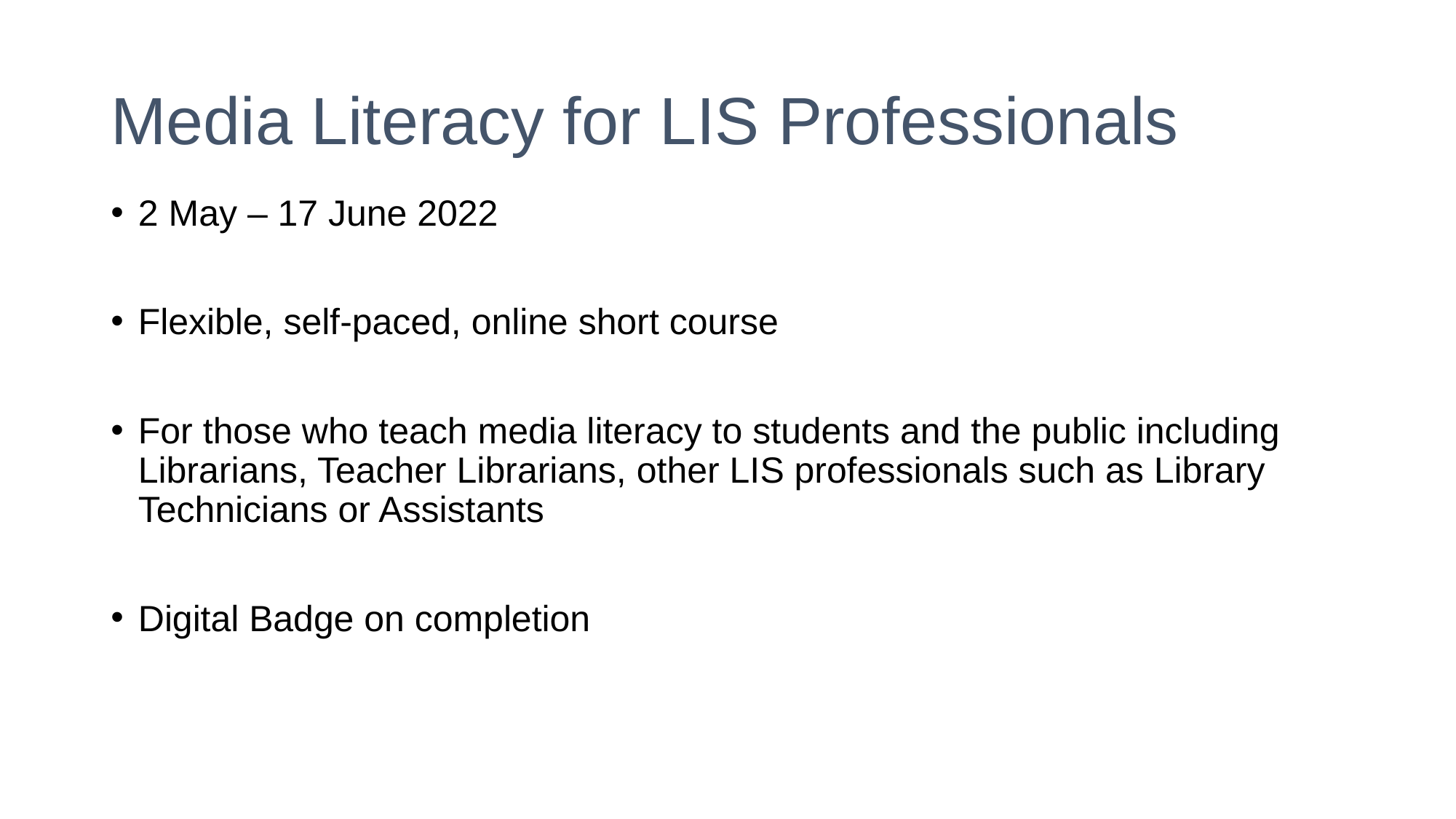

# Media Literacy for LIS Professionals
2 May – 17 June 2022

Flexible, self-paced, online short course

For those who teach media literacy to students and the public including Librarians, Teacher Librarians, other LIS professionals such as Library Technicians or Assistants

Digital Badge on completion